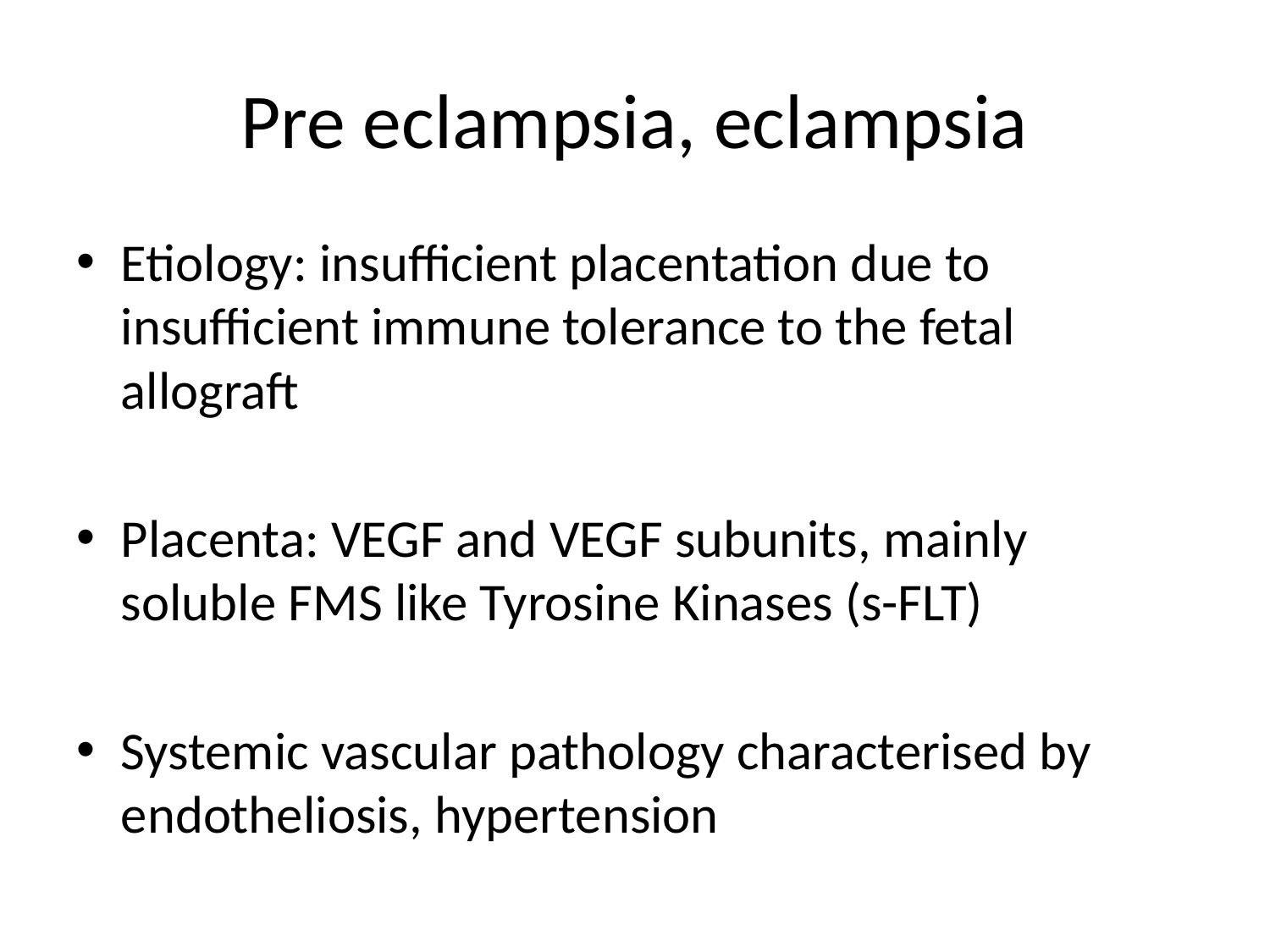

# Pre eclampsia, eclampsia
Etiology: insufficient placentation due to insufficient immune tolerance to the fetal allograft

Placenta: VEGF and VEGF subunits, mainly soluble FMS like Tyrosine Kinases (s-FLT)

Systemic vascular pathology characterised by endotheliosis, hypertension